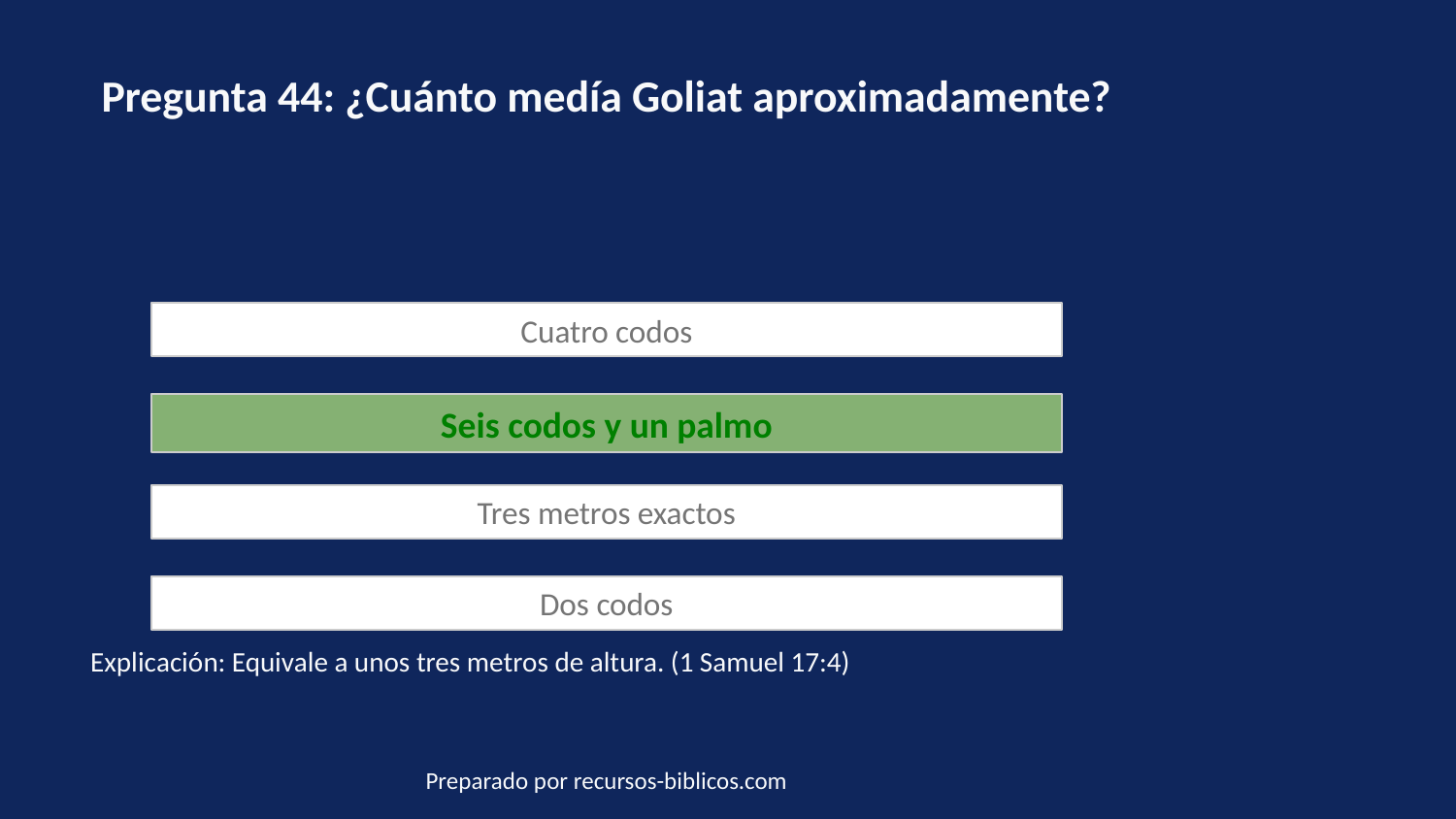

Pregunta 44: ¿Cuánto medía Goliat aproximadamente?
Cuatro codos
Seis codos y un palmo
Tres metros exactos
Dos codos
Explicación: Equivale a unos tres metros de altura. (1 Samuel 17:4)
Preparado por recursos-biblicos.com